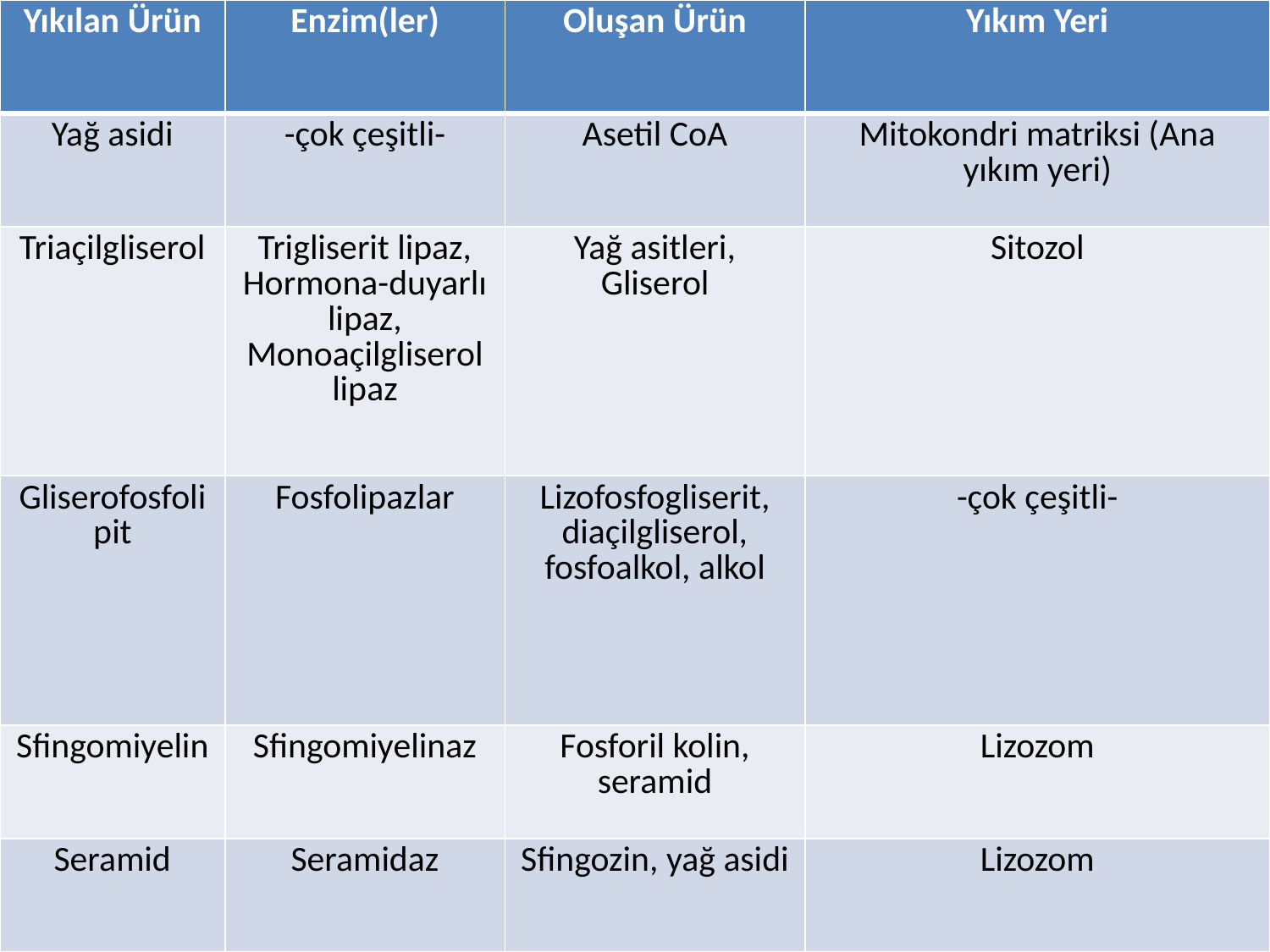

| Yıkılan Ürün | Enzim(ler) | Oluşan Ürün | Yıkım Yeri |
| --- | --- | --- | --- |
| Yağ asidi | -çok çeşitli- | Asetil CoA | Mitokondri matriksi (Ana yıkım yeri) |
| Triaçilgliserol | Trigliserit lipaz, Hormona-duyarlı lipaz, Monoaçilgliserol lipaz | Yağ asitleri, Gliserol | Sitozol |
| Gliserofosfolipit | Fosfolipazlar | Lizofosfogliserit, diaçilgliserol, fosfoalkol, alkol | -çok çeşitli- |
| Sfingomiyelin | Sfingomiyelinaz | Fosforil kolin, seramid | Lizozom |
| Seramid | Seramidaz | Sfingozin, yağ asidi | Lizozom |